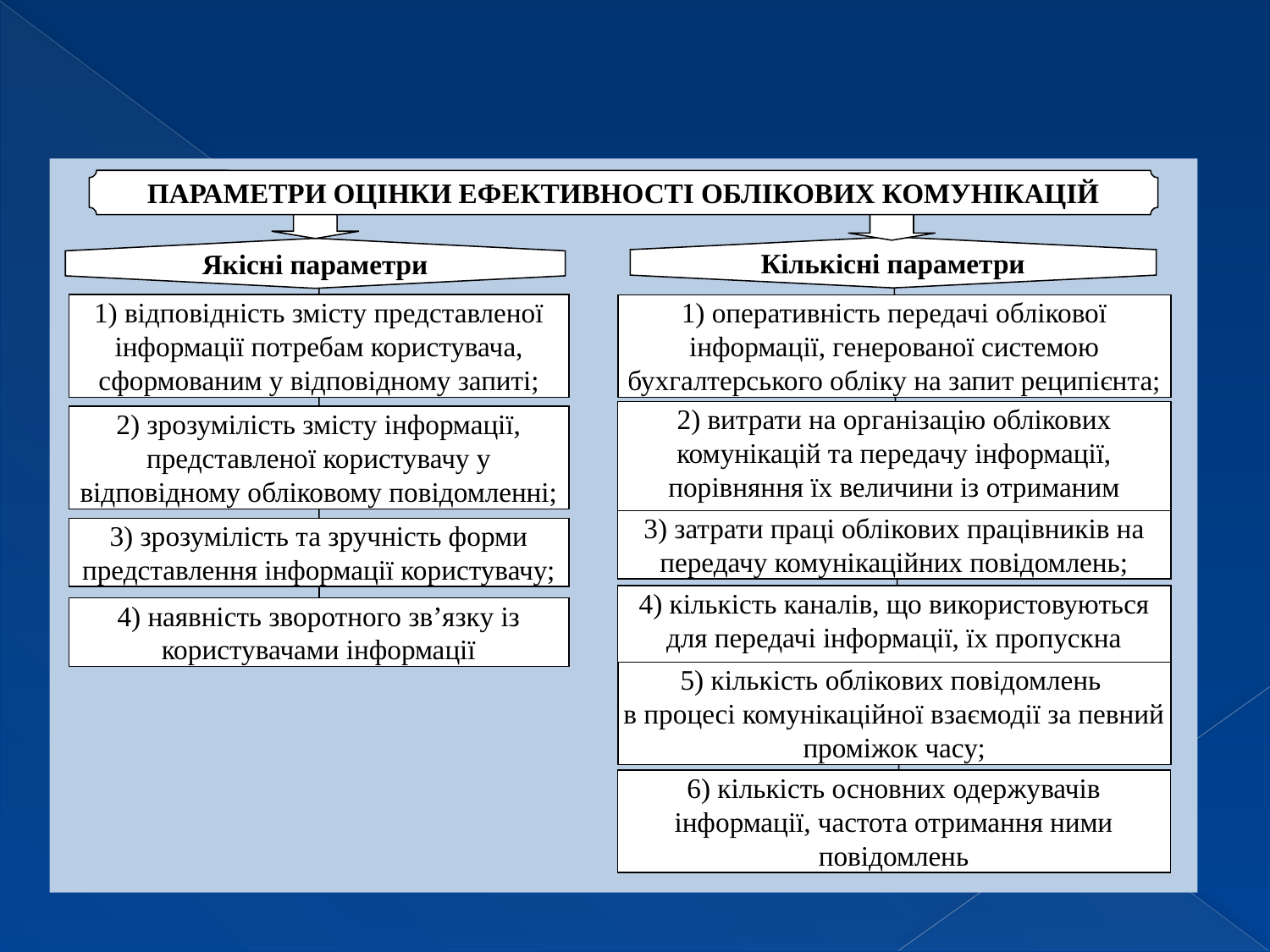

Кількісні параметри
Якісні параметри
1) оперативність передачі облікової інформації, генерованої системою бухгалтерського обліку на запит реципієнта;
1) відповідність змісту представленої інформації потребам користувача, сформованим у відповідному запиті;

ПАРАМЕТРИ ОЦІНКИ ЕФЕКТИВНОСТІ ОБЛІКОВИХ КОМУНІКАЦІЙ
2) витрати на організацію облікових комунікацій та передачу інформації, порівняння їх величини із отриманим ефектом;
2) зрозумілість змісту інформації, представленої користувачу у відповідному обліковому повідомленні;

3) затрати праці облікових працівників на передачу комунікаційних повідомлень;

3) зрозумілість та зручність форми представлення інформації користувачу;
4) кількість каналів, що використовуються для передачі інформації, їх пропускна здатність;
4) наявність зворотного зв’язку із користувачами інформації
5) кількість облікових повідомлень
в процесі комунікаційної взаємодії за певний проміжок часу;
6) кількість основних одержувачів інформації, частота отримання ними повідомлень